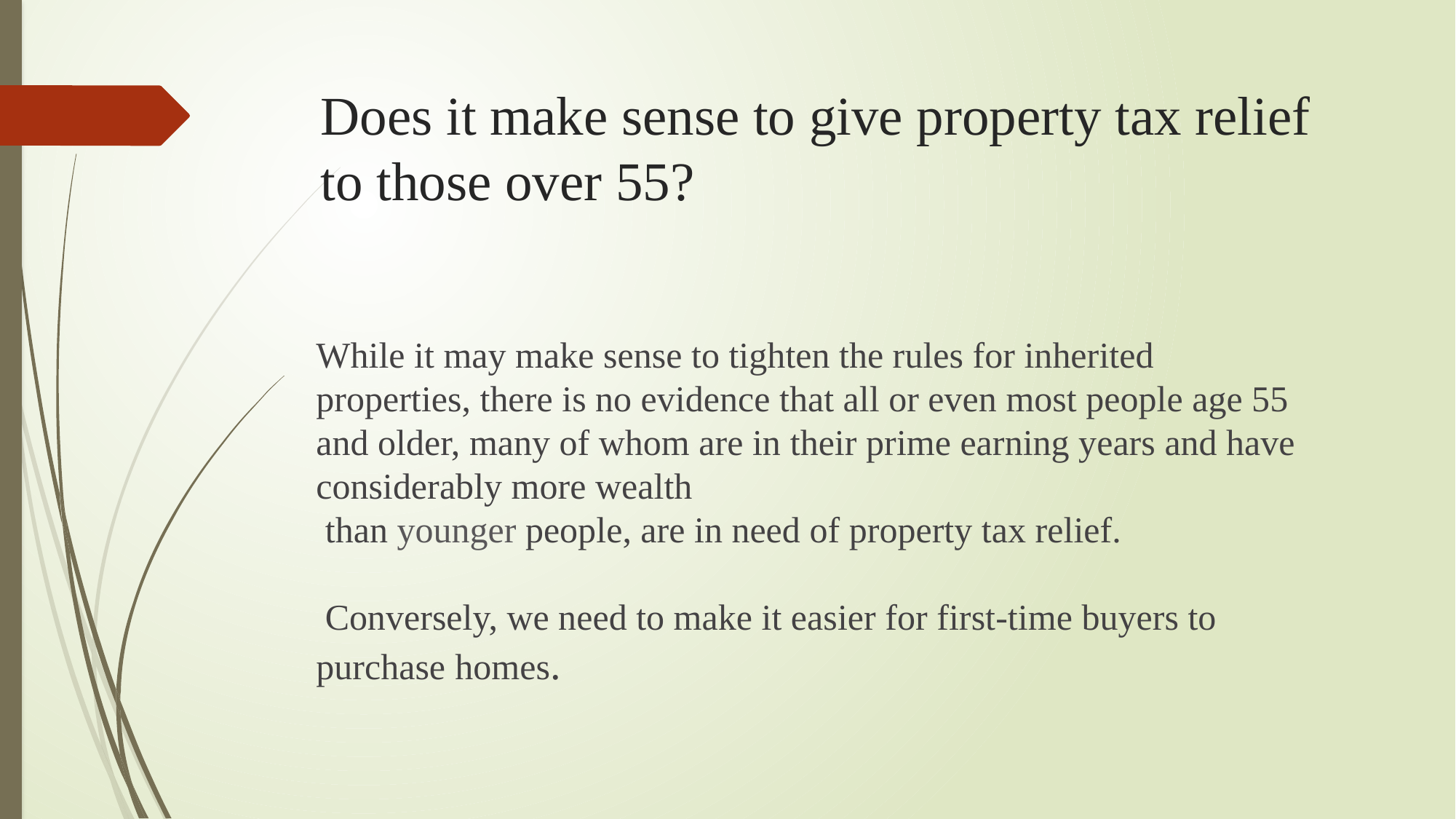

# Does it make sense to give property tax relief to those over 55?
While it may make sense to tighten the rules for inherited properties, there is no evidence that all or even most people age 55 and older, many of whom are in their prime earning years and have considerably more wealth
 than younger people, are in need of property tax relief.

 Conversely, we need to make it easier for first-time buyers to purchase homes.